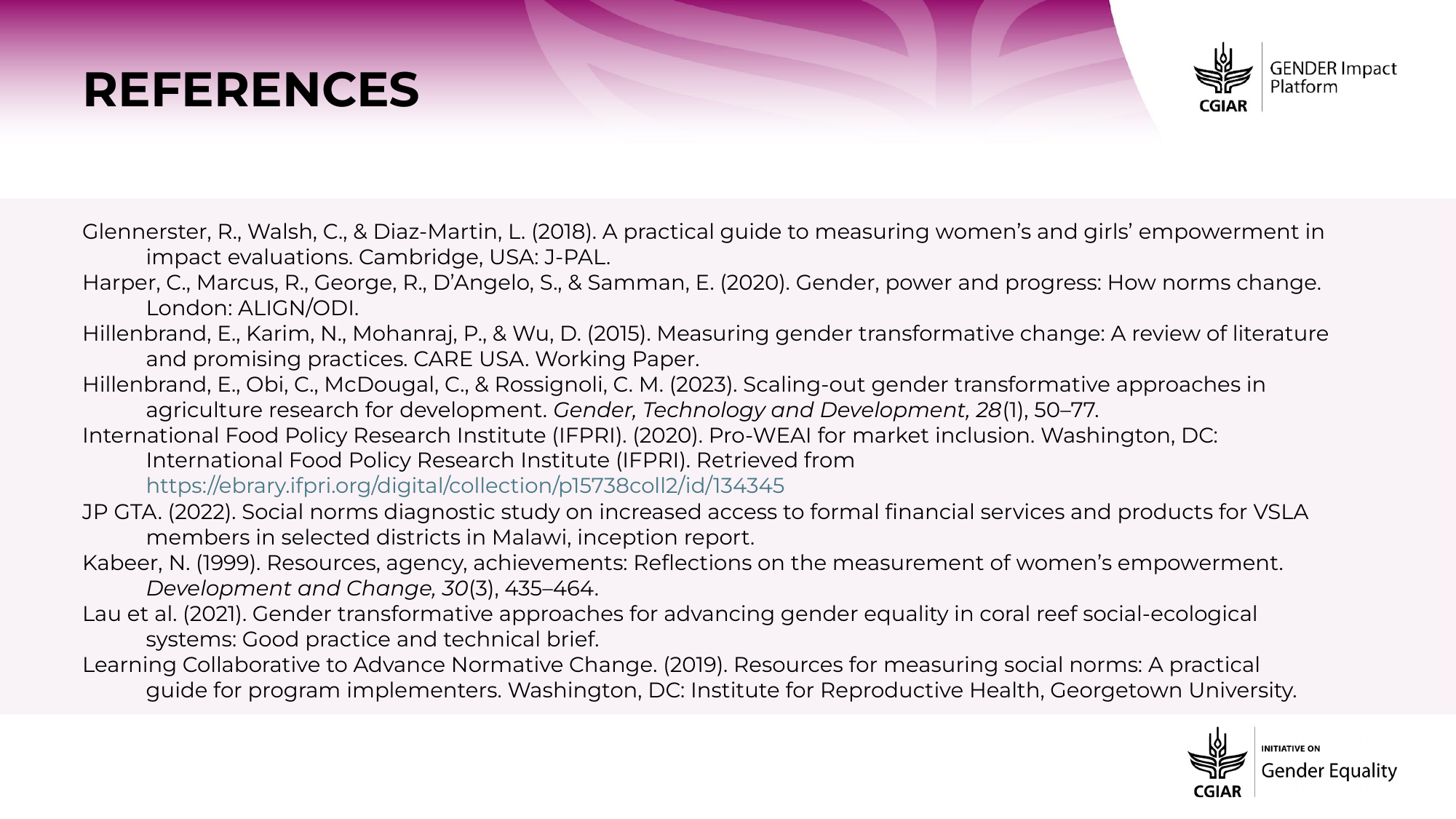

References
Glennerster, R., Walsh, C., & Diaz-Martin, L. (2018). A practical guide to measuring women’s and girls’ empowerment in impact evaluations. Cambridge, USA: J-PAL.
Harper, C., Marcus, R., George, R., D’Angelo, S., & Samman, E. (2020). Gender, power and progress: How norms change. London: ALIGN/ODI.
Hillenbrand, E., Karim, N., Mohanraj, P., & Wu, D. (2015). Measuring gender transformative change: A review of literature and promising practices. CARE USA. Working Paper.
Hillenbrand, E., Obi, C., McDougal, C., & Rossignoli, C. M. (2023). Scaling-out gender transformative approaches in agriculture research for development. Gender, Technology and Development, 28(1), 50–77.
International Food Policy Research Institute (IFPRI). (2020). Pro-WEAI for market inclusion. Washington, DC: International Food Policy Research Institute (IFPRI). Retrieved from https://ebrary.ifpri.org/digital/collection/p15738coll2/id/134345
JP GTA. (2022). Social norms diagnostic study on increased access to formal financial services and products for VSLA members in selected districts in Malawi, inception report.
Kabeer, N. (1999). Resources, agency, achievements: Reflections on the measurement of women’s empowerment. Development and Change, 30(3), 435–464.
Lau et al. (2021). Gender transformative approaches for advancing gender equality in coral reef social-ecological systems: Good practice and technical brief.
Learning Collaborative to Advance Normative Change. (2019). Resources for measuring social norms: A practical 	guide for program implementers. Washington, DC: Institute for Reproductive Health, Georgetown University.